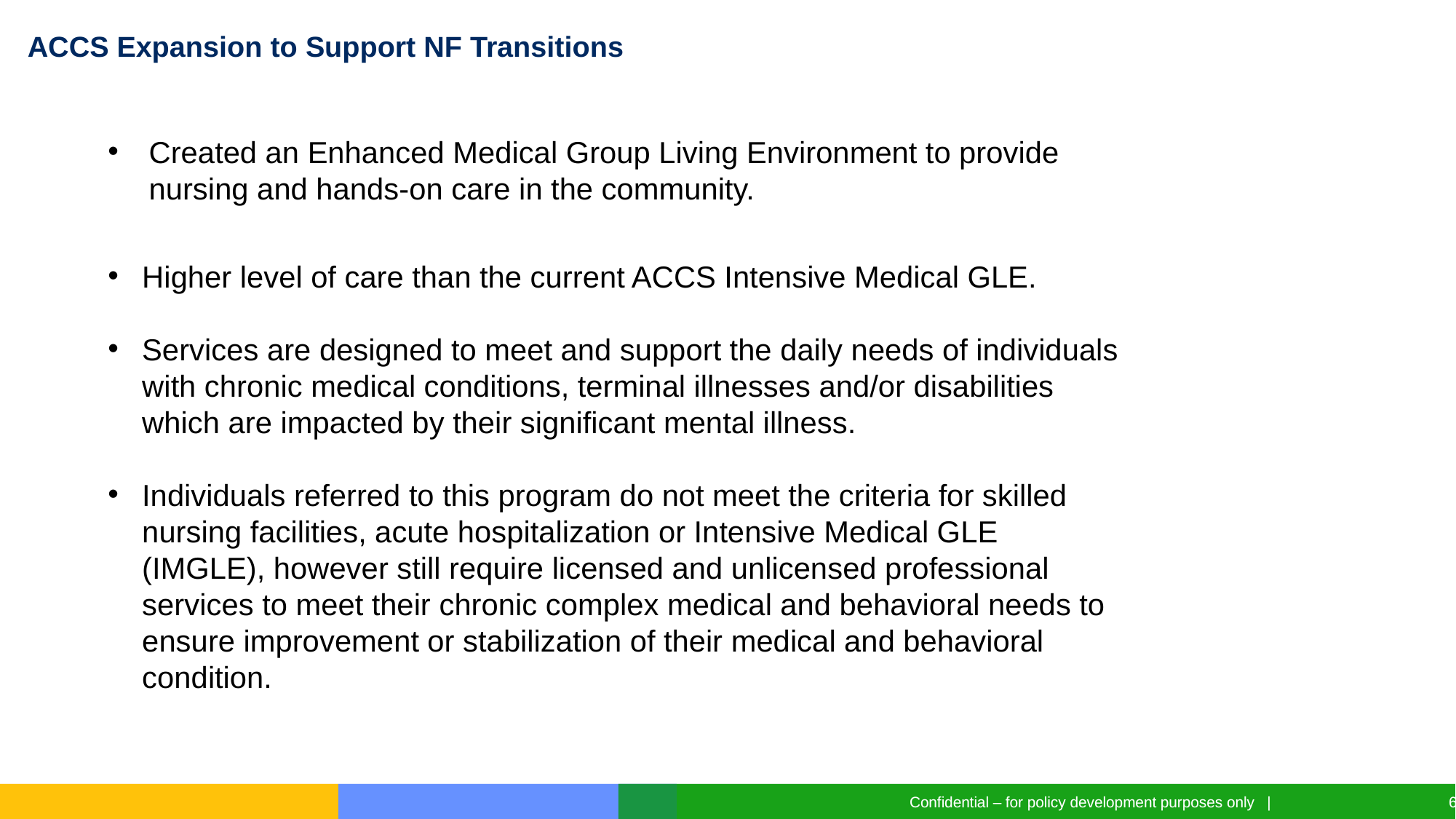

# ACCS Expansion to Support NF Transitions
Created an Enhanced Medical Group Living Environment to provide nursing and hands-on care in the community.

Higher level of care than the current ACCS Intensive Medical GLE.

Services are designed to meet and support the daily needs of individuals with chronic medical conditions, terminal illnesses and/or disabilities which are impacted by their significant mental illness.

Individuals referred to this program do not meet the criteria for skilled nursing facilities, acute hospitalization or Intensive Medical GLE (IMGLE), however still require licensed and unlicensed professional services to meet their chronic complex medical and behavioral needs to ensure improvement or stabilization of their medical and behavioral condition.